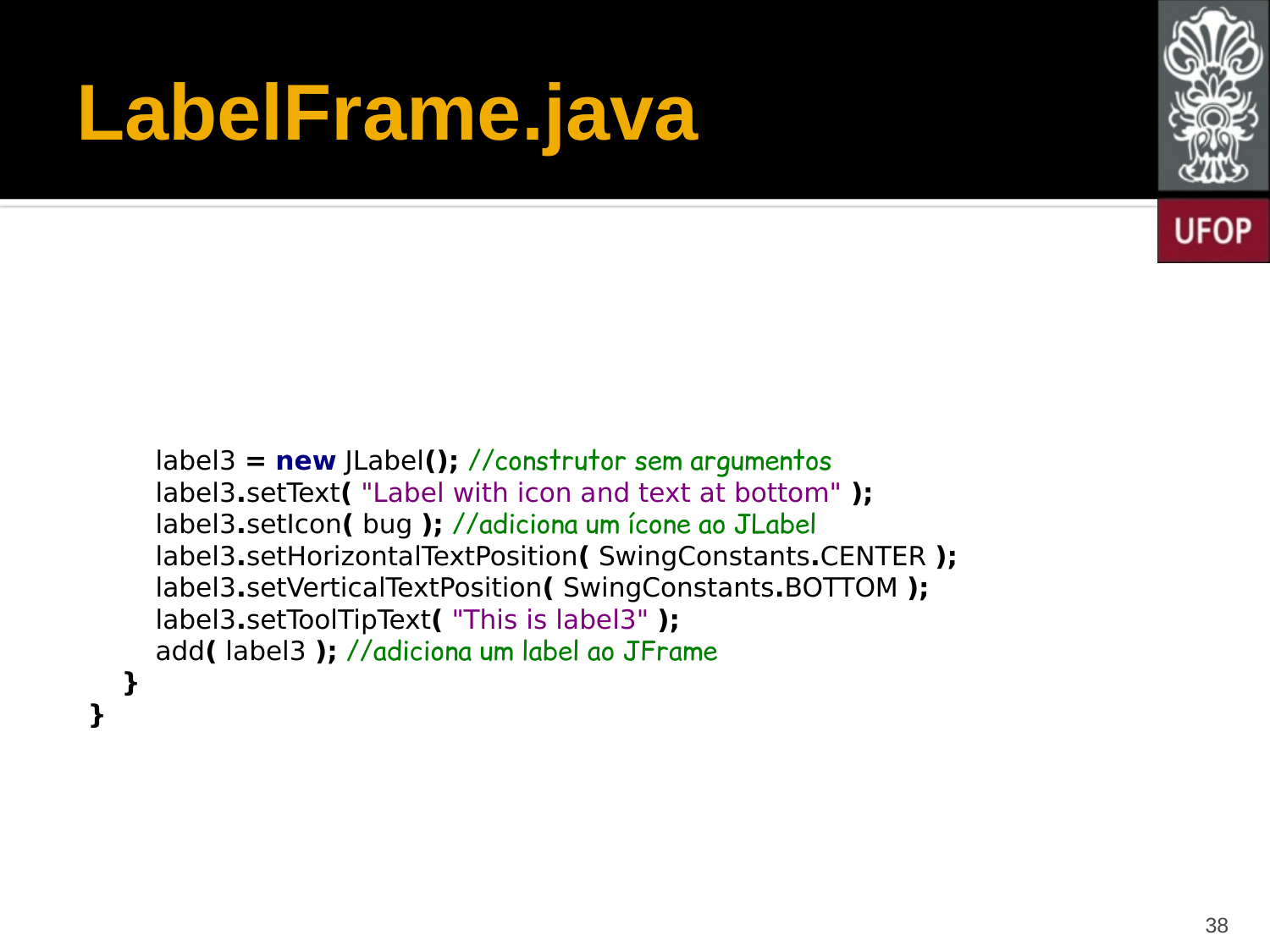

# LabelFrame.java

        label3 = new JLabel(); //construtor sem argumentos
        label3.setText( "Label with icon and text at bottom" );
        label3.setIcon( bug ); //adiciona um ícone ao JLabel
        label3.setHorizontalTextPosition( SwingConstants.CENTER );
        label3.setVerticalTextPosition( SwingConstants.BOTTOM );
        label3.setToolTipText( "This is label3" );
        add( label3 ); //adiciona um label ao JFrame
    }
}
38